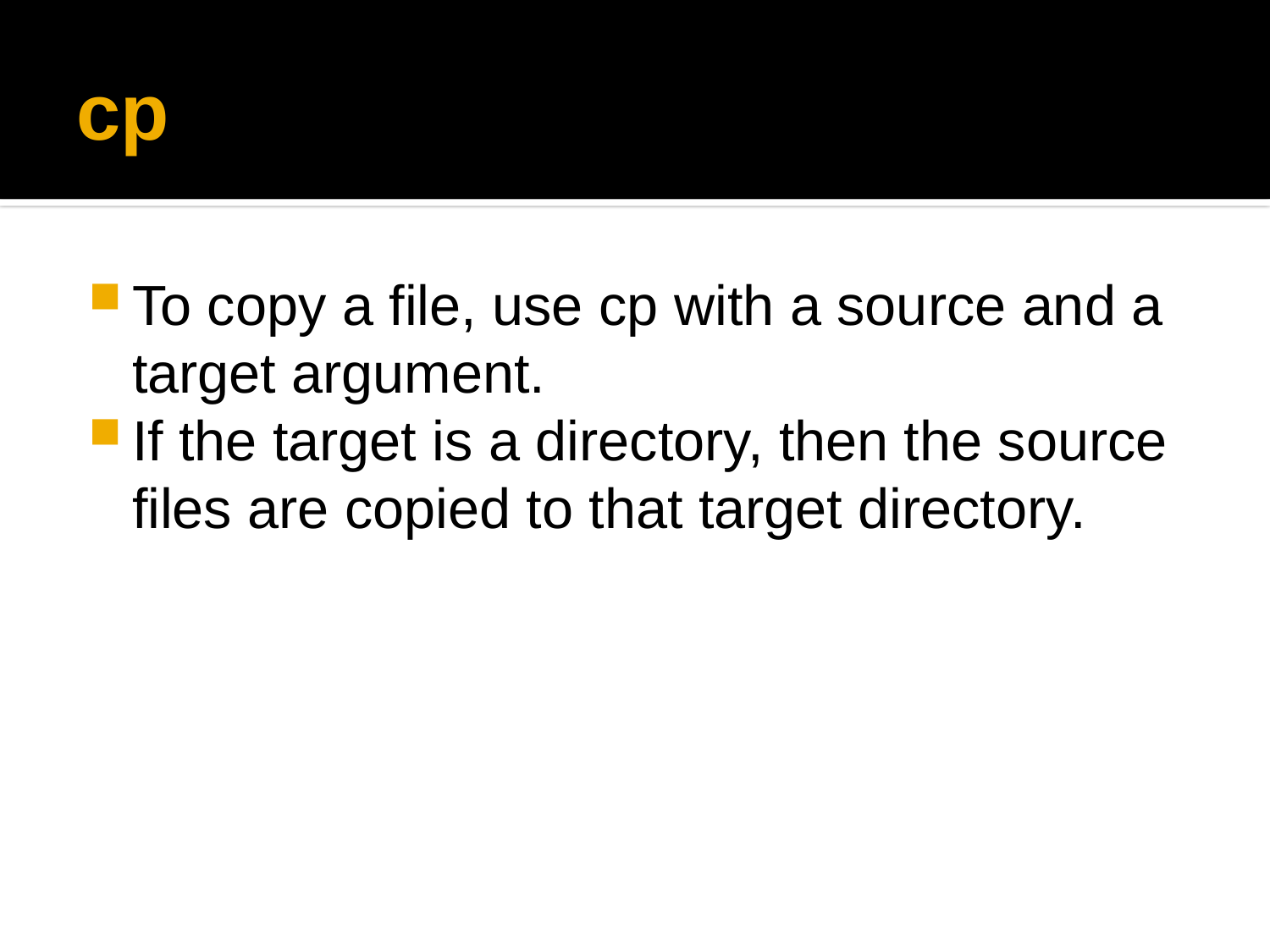

# cp
To copy a file, use cp with a source and a target argument.
If the target is a directory, then the source files are copied to that target directory.